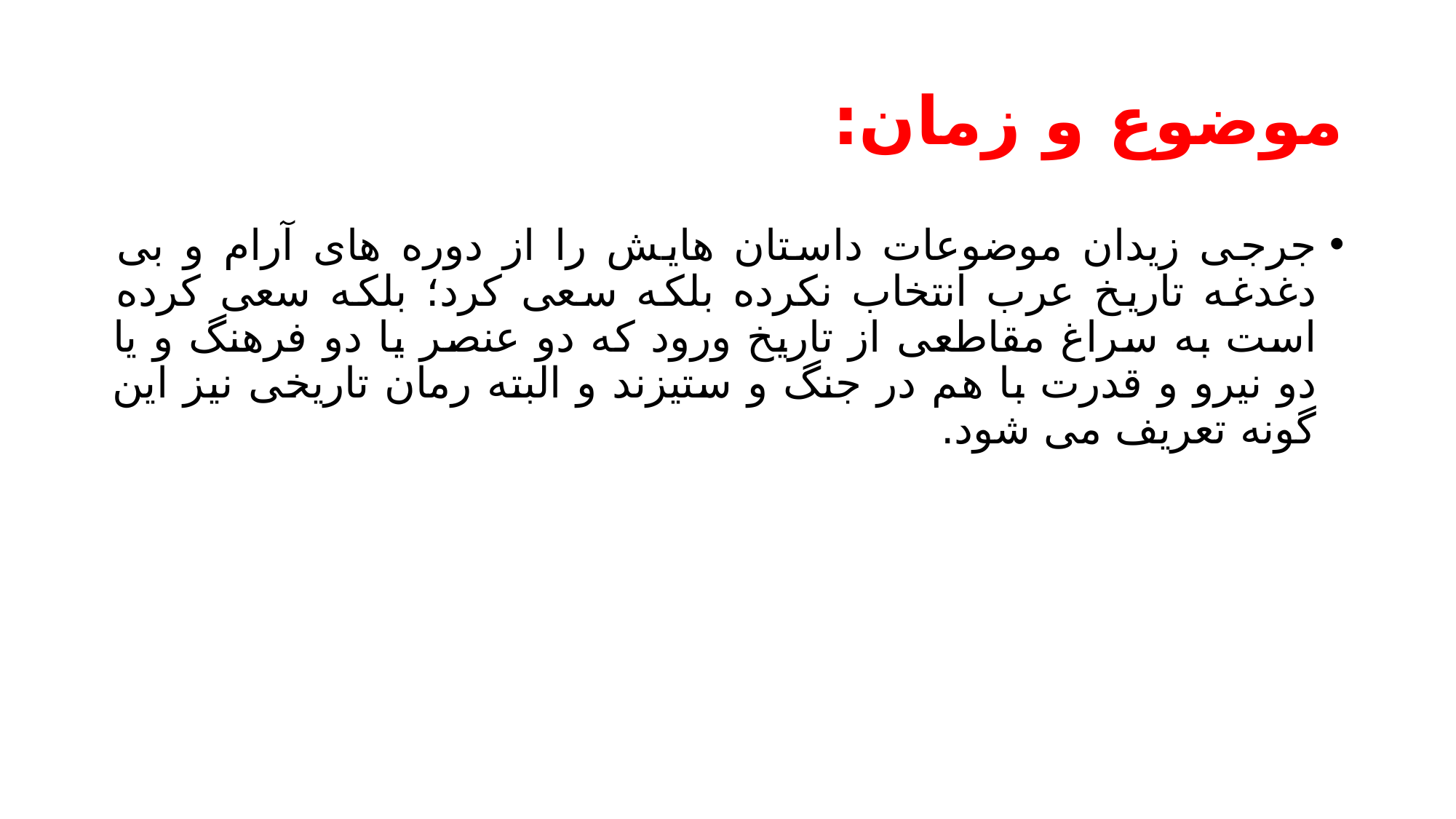

# موضوع و زمان:
جرجی زیدان موضوعات داستان هایش را از دوره های آرام و بی دغدغه تاریخ عرب انتخاب نکرده بلکه سعی کرد؛ بلکه سعی کرده است به سراغ مقاطعی از تاریخ ورود که دو عنصر یا دو فرهنگ و یا دو نیرو و قدرت با هم در جنگ و ستیزند و البته رمان تاریخی نیز این گونه تعریف می شود.